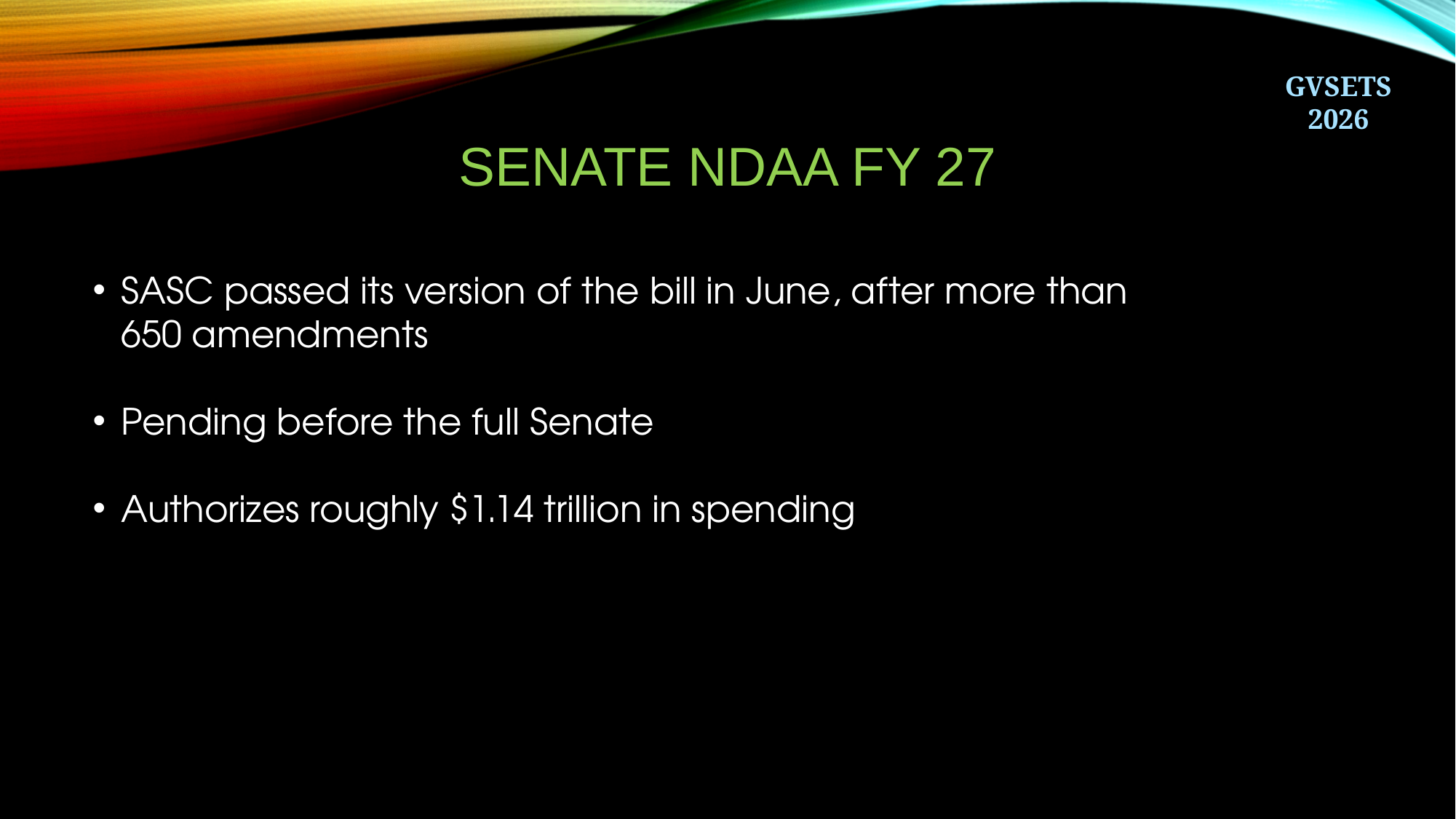

# Senate ndaa fy 27
SASC passed its version of the bill in June, after more than
650 amendments

Pending before the full Senate

Authorizes roughly $1.14 trillion in spending